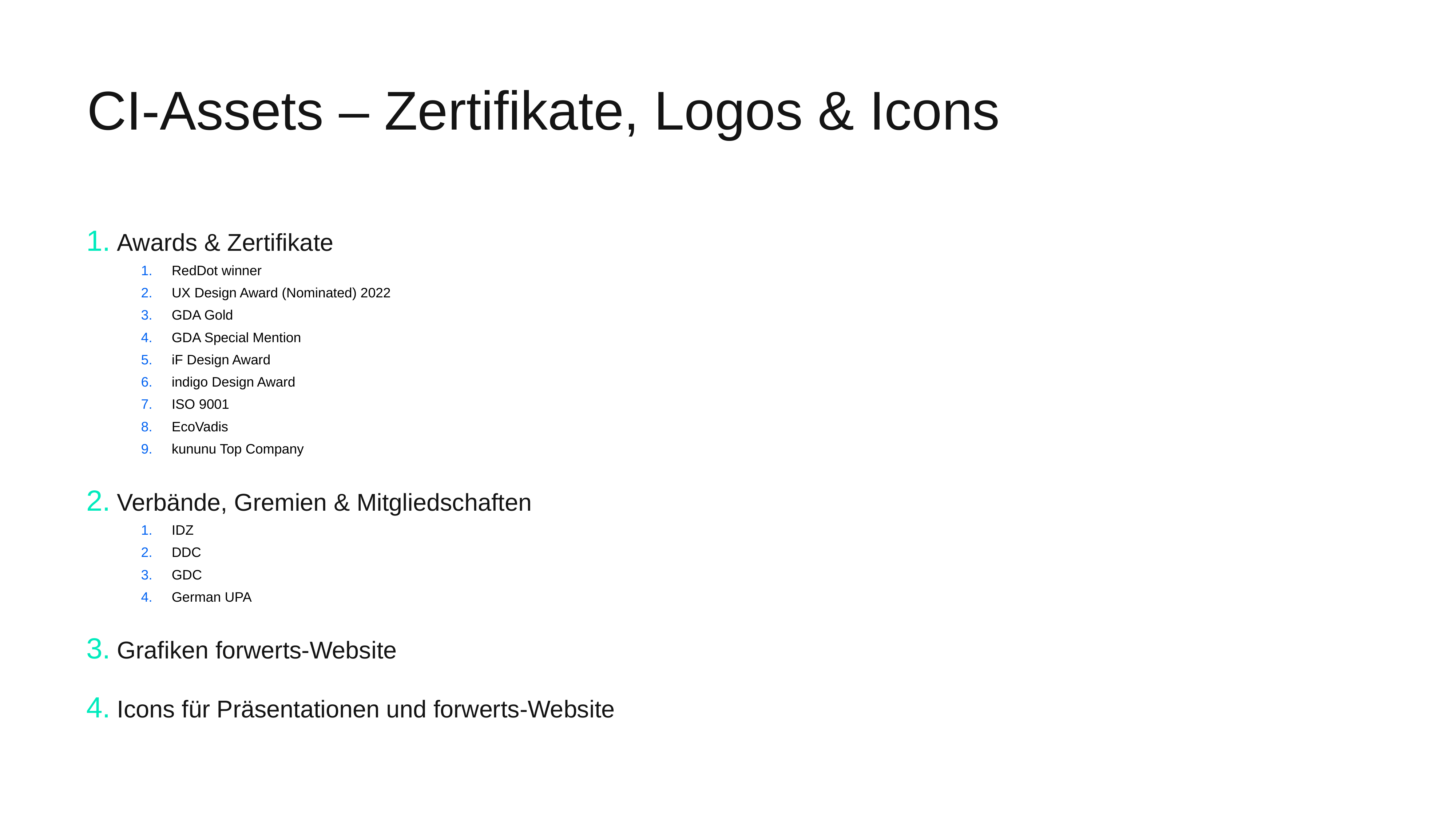

# CI-Assets – Zertifikate, Logos & Icons
Awards & Zertifikate
RedDot winner
UX Design Award (Nominated) 2022
GDA Gold
GDA Special Mention
iF Design Award
indigo Design Award
ISO 9001
EcoVadis
kununu Top Company
Verbände, Gremien & Mitgliedschaften
IDZ
DDC
GDC
German UPA
Grafiken forwerts-Website
Icons für Präsentationen und forwerts-Website